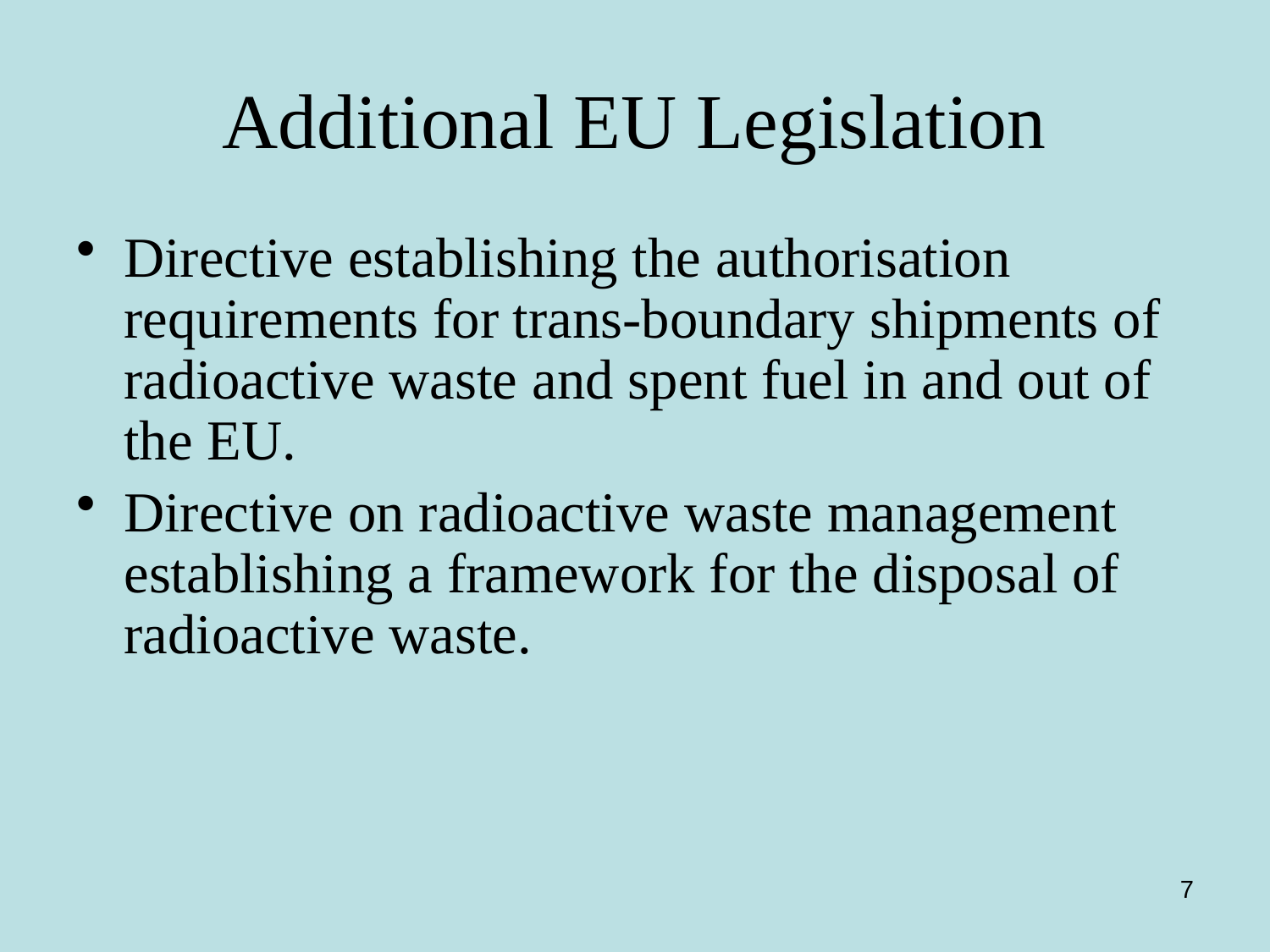

# Additional EU Legislation
Directive establishing the authorisation requirements for trans-boundary shipments of radioactive waste and spent fuel in and out of the EU.
Directive on radioactive waste management establishing a framework for the disposal of radioactive waste.

7